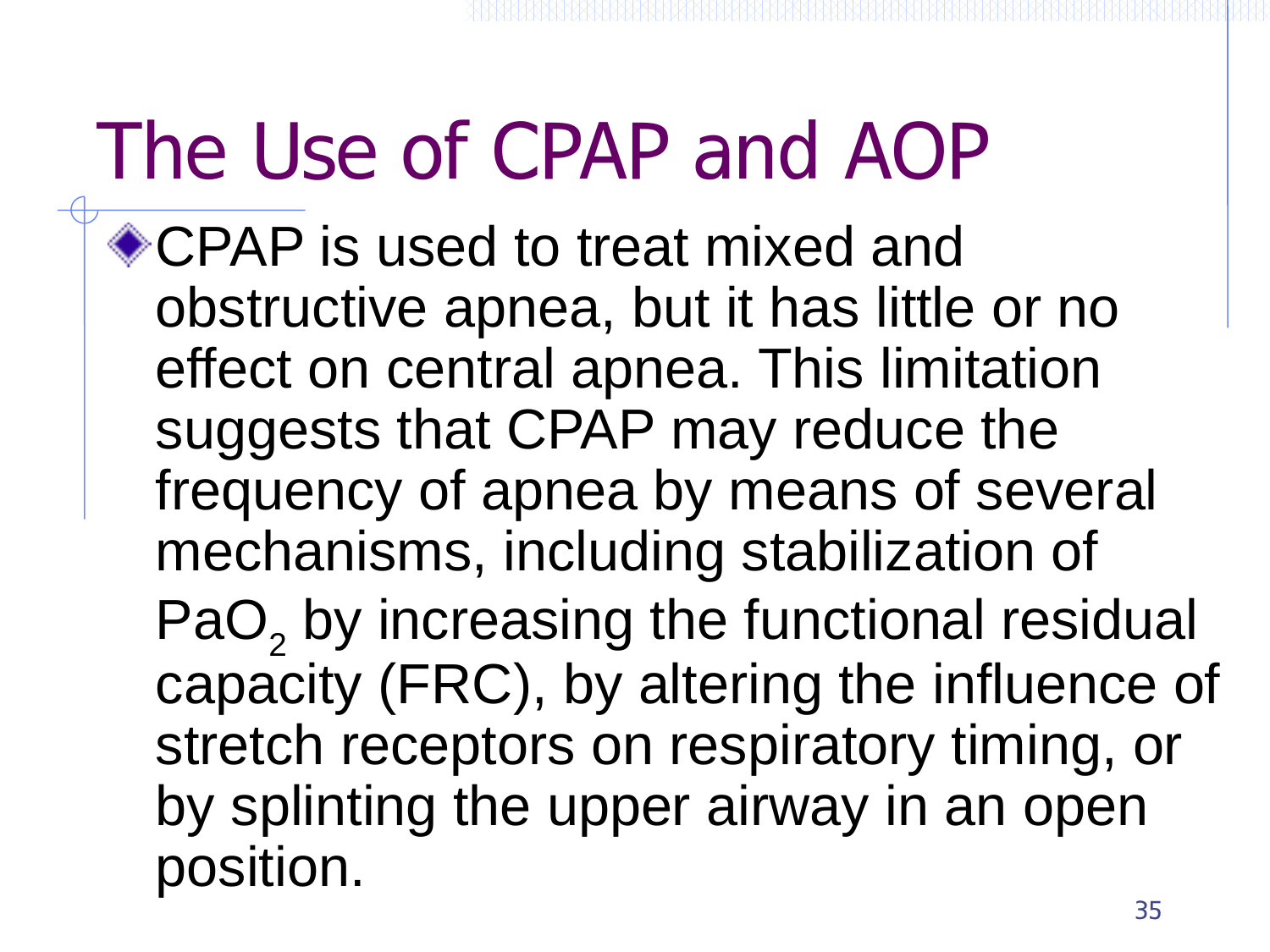

# The Use of CPAP and AOP
CPAP is used to treat mixed and obstructive apnea, but it has little or no effect on central apnea. This limitation suggests that CPAP may reduce the frequency of apnea by means of several mechanisms, including stabilization of PaO2 by increasing the functional residual capacity (FRC), by altering the influence of stretch receptors on respiratory timing, or by splinting the upper airway in an open position.
35